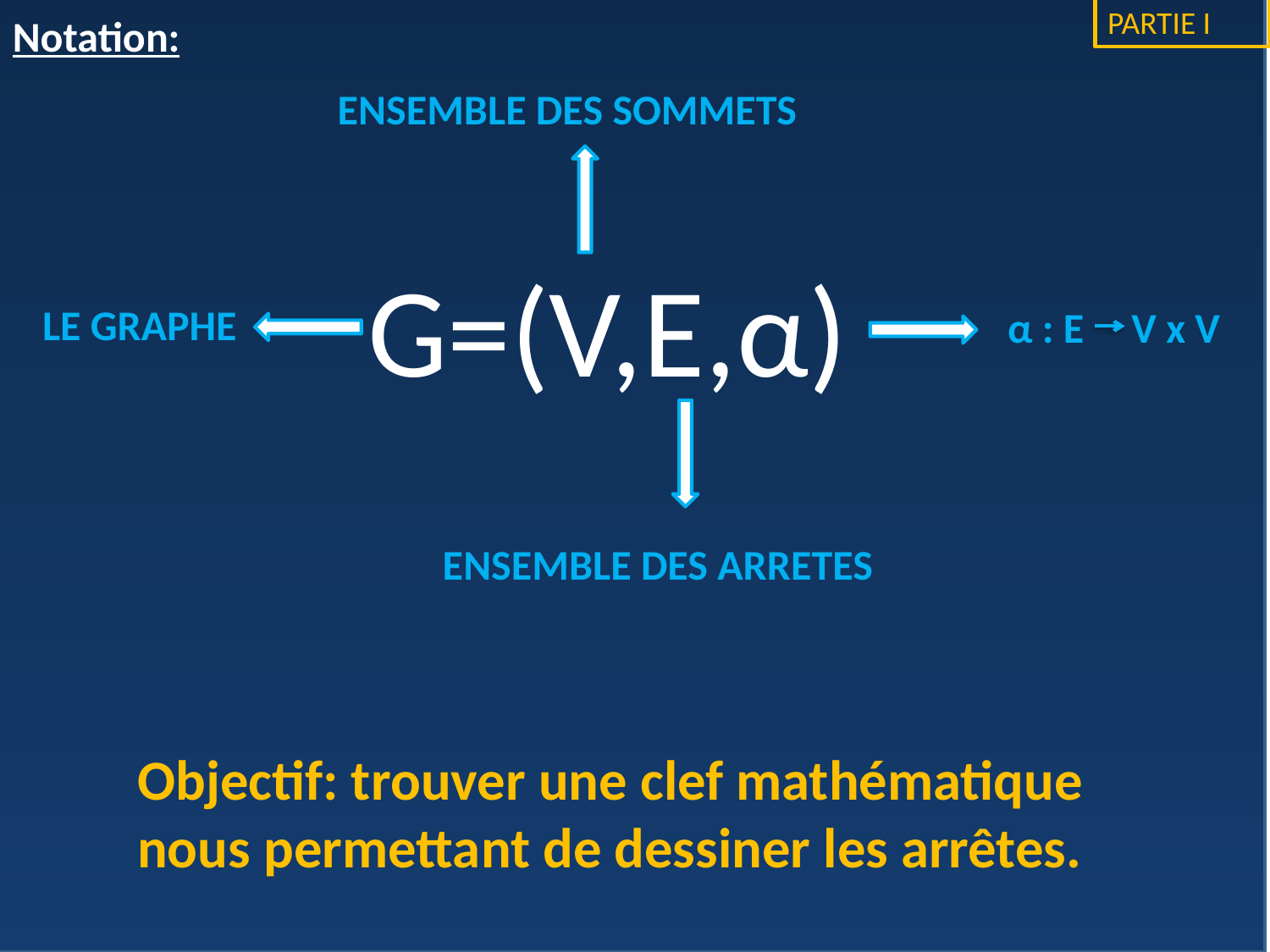

PARTIE I
Notation:
ENSEMBLE DES SOMMETS

G=(V,E,α)
LE GRAPHE
α : E     V x V

ENSEMBLE DES ARRETES
Objectif: trouver une clef mathématique nous permettant de dessiner les arrêtes.